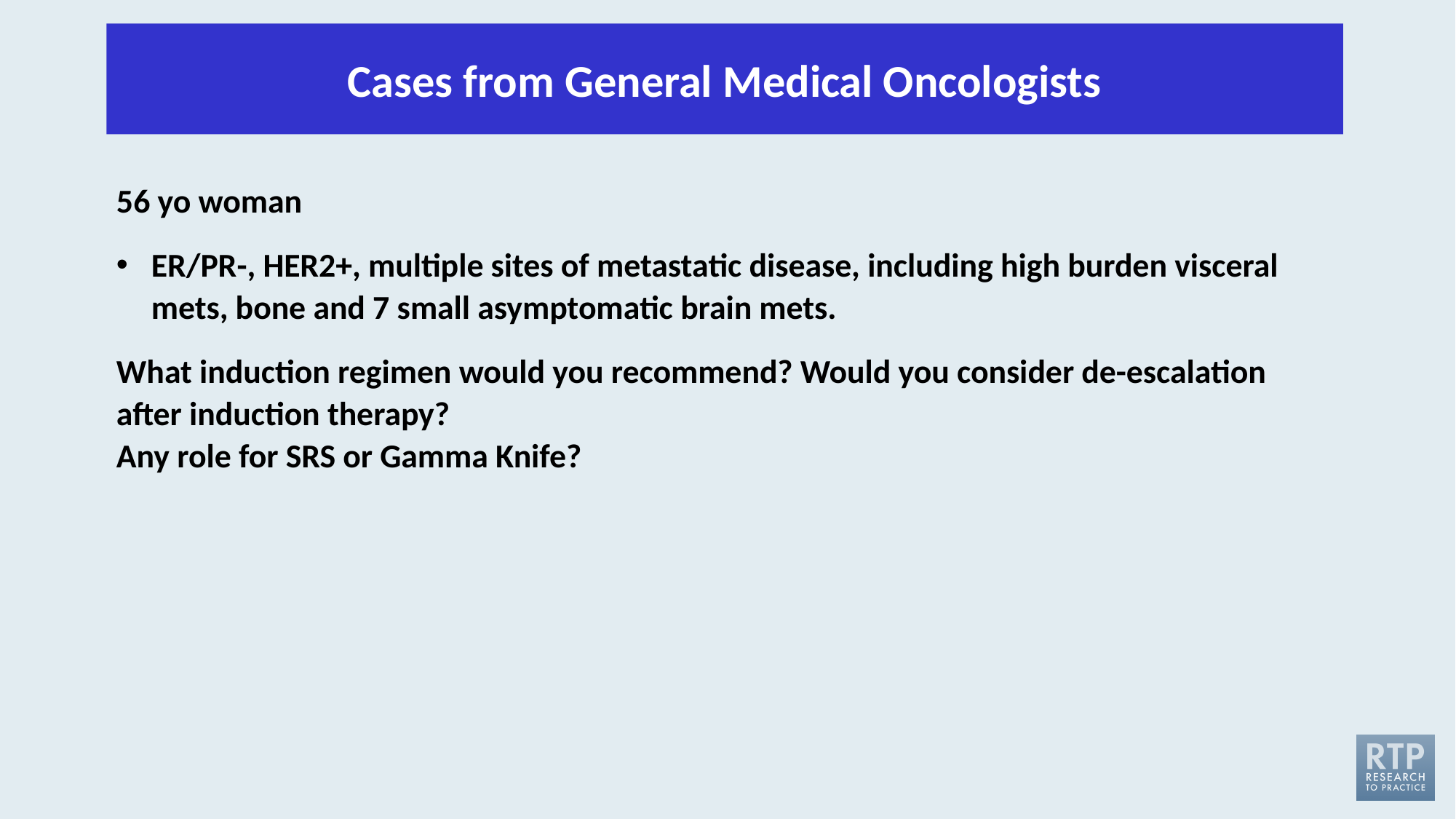

Cases from General Medical Oncologists
56 yo woman
ER/PR-, HER2+, multiple sites of metastatic disease, including high burden visceral mets, bone and 7 small asymptomatic brain mets.
What induction regimen would you recommend? Would you consider de-escalation after induction therapy?
Any role for SRS or Gamma Knife?